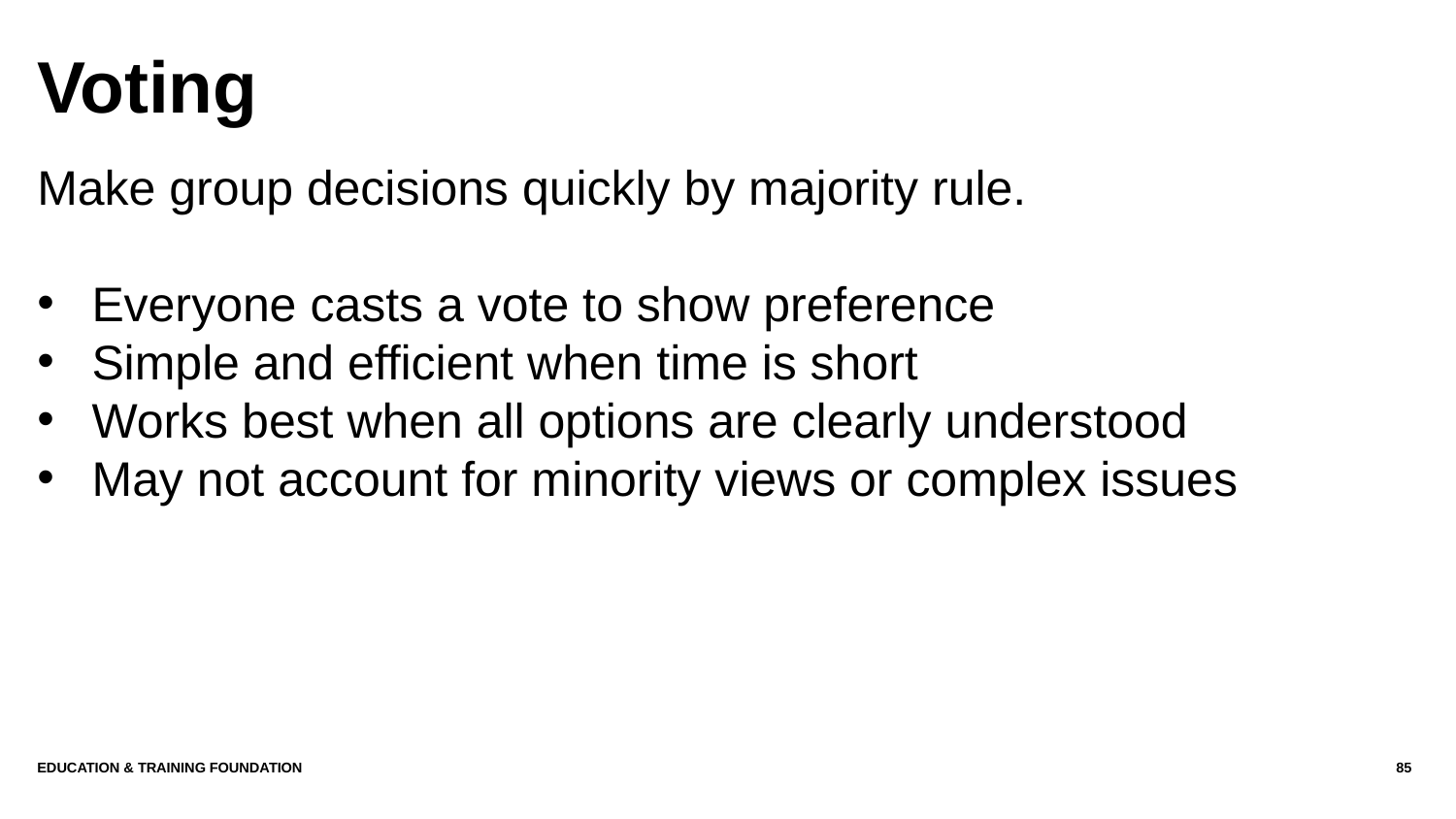

# Voting
Make group decisions quickly by majority rule.

Everyone casts a vote to show preference
Simple and efficient when time is short
Works best when all options are clearly understood
May not account for minority views or complex issues
Education & Training Foundation
85